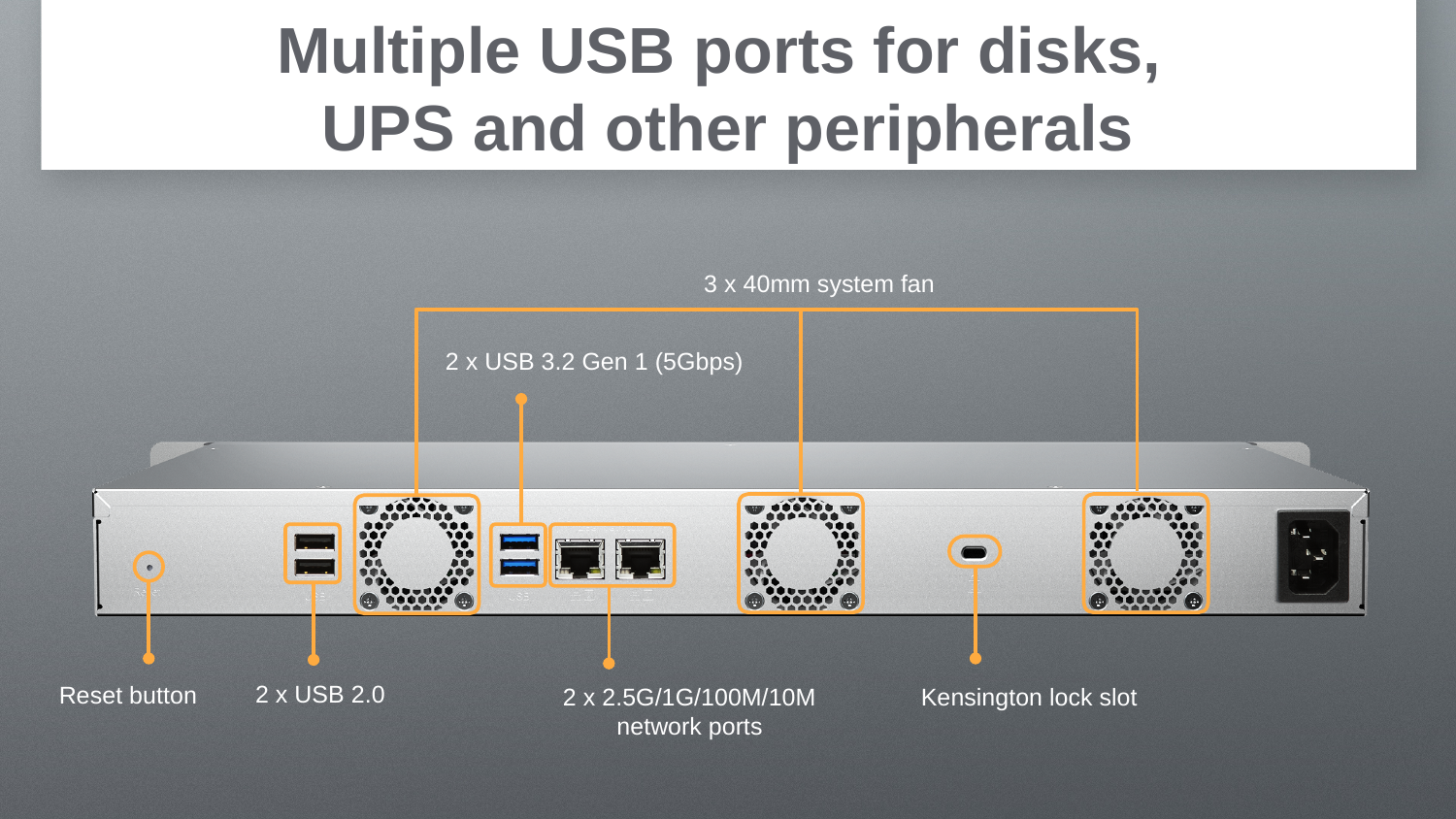

OK
Multiple USB ports for disks,
UPS and other peripherals
3 x 40mm system fan

2 x USB 3.2 Gen 1 (5Gbps)

2 x USB 2.0
Reset button
2 x 2.5G/1G/100M/10M
network ports
Kensington lock slot